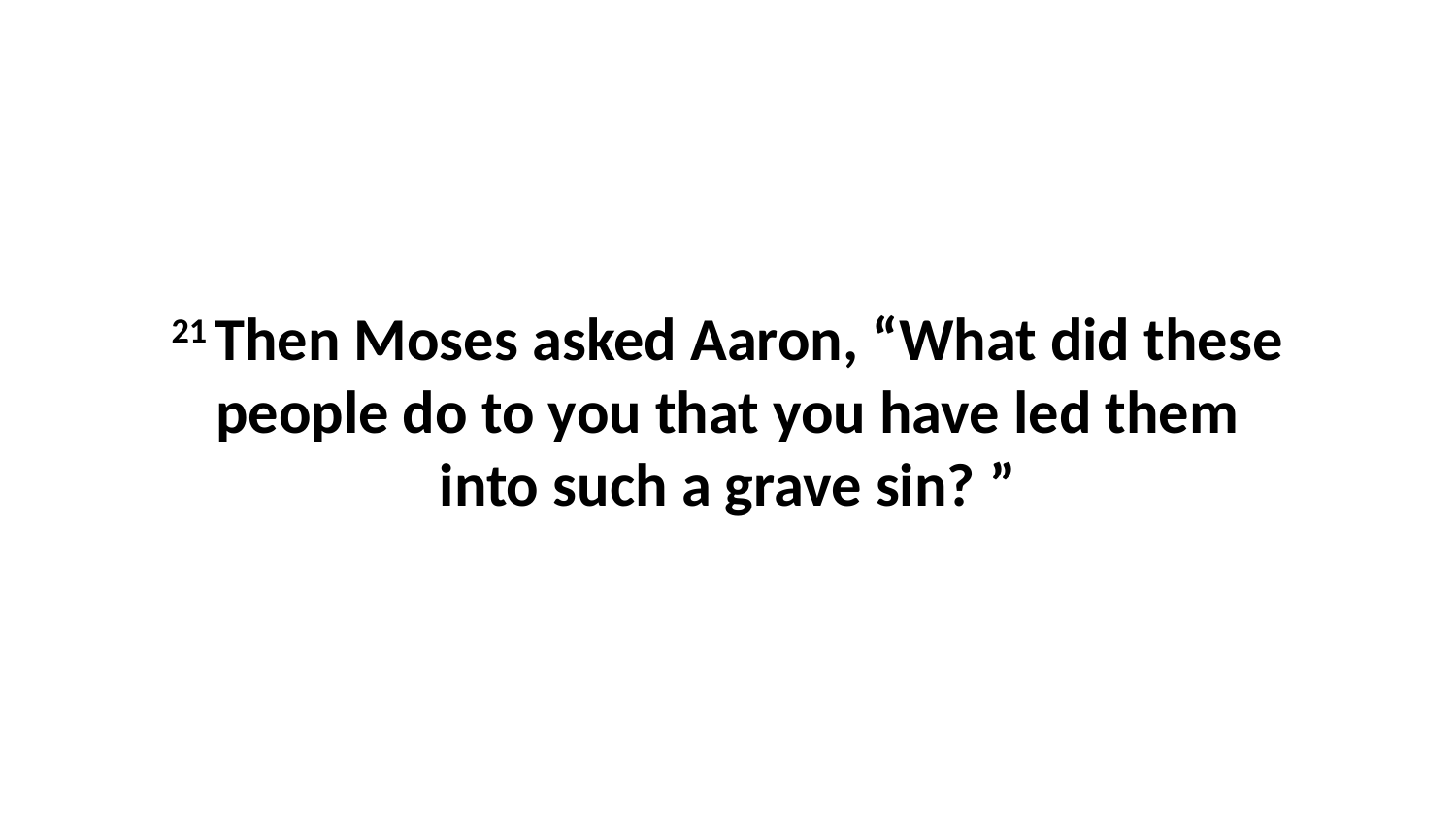

21 Then Moses asked Aaron, “What did these people do to you that you have led them into such a grave sin? ”